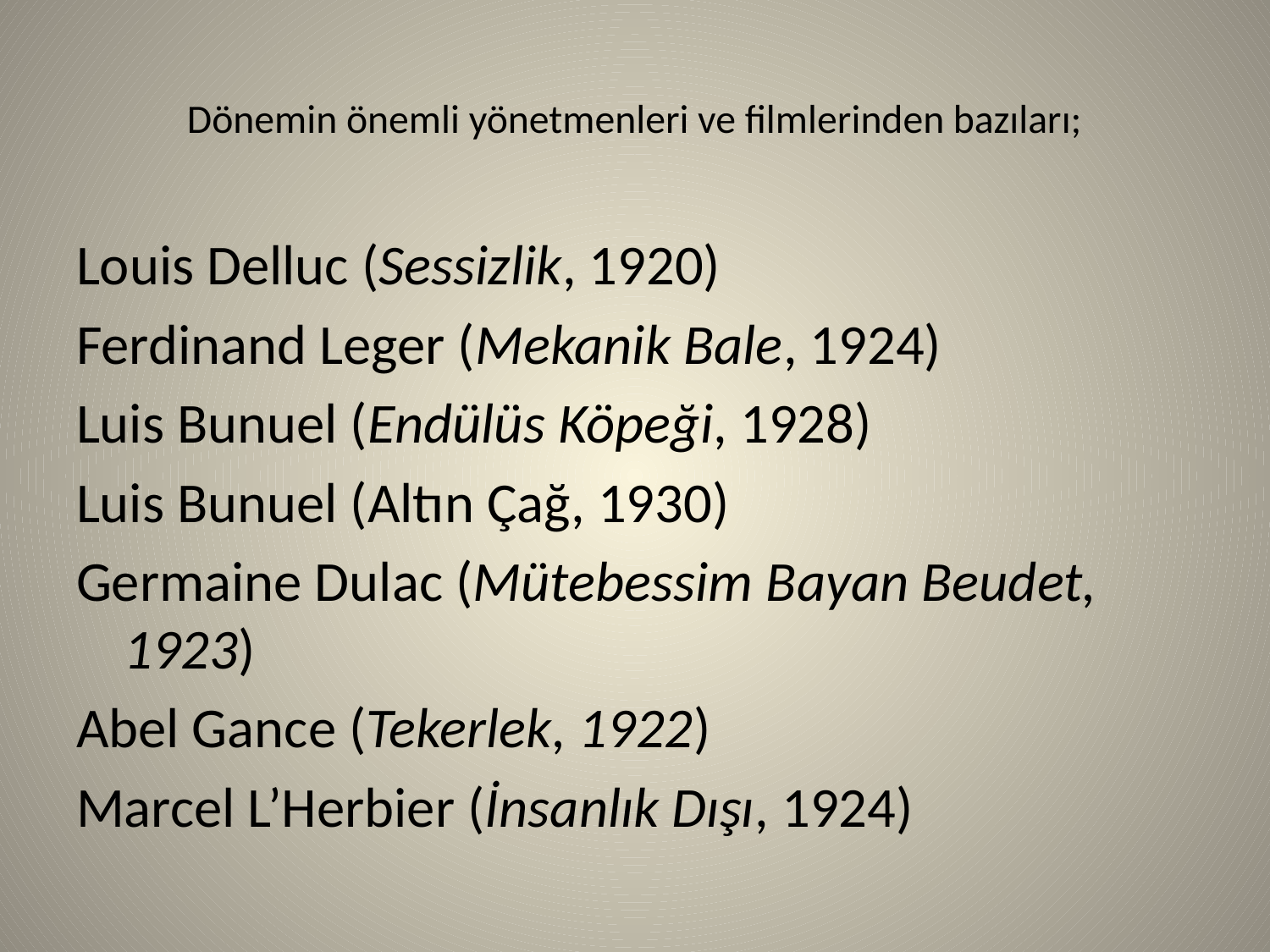

# Dönemin önemli yönetmenleri ve filmlerinden bazıları;
Louis Delluc (Sessizlik, 1920)
Ferdinand Leger (Mekanik Bale, 1924)
Luis Bunuel (Endülüs Köpeği, 1928)
Luis Bunuel (Altın Çağ, 1930)
Germaine Dulac (Mütebessim Bayan Beudet, 1923)
Abel Gance (Tekerlek, 1922)
Marcel L’Herbier (İnsanlık Dışı, 1924)